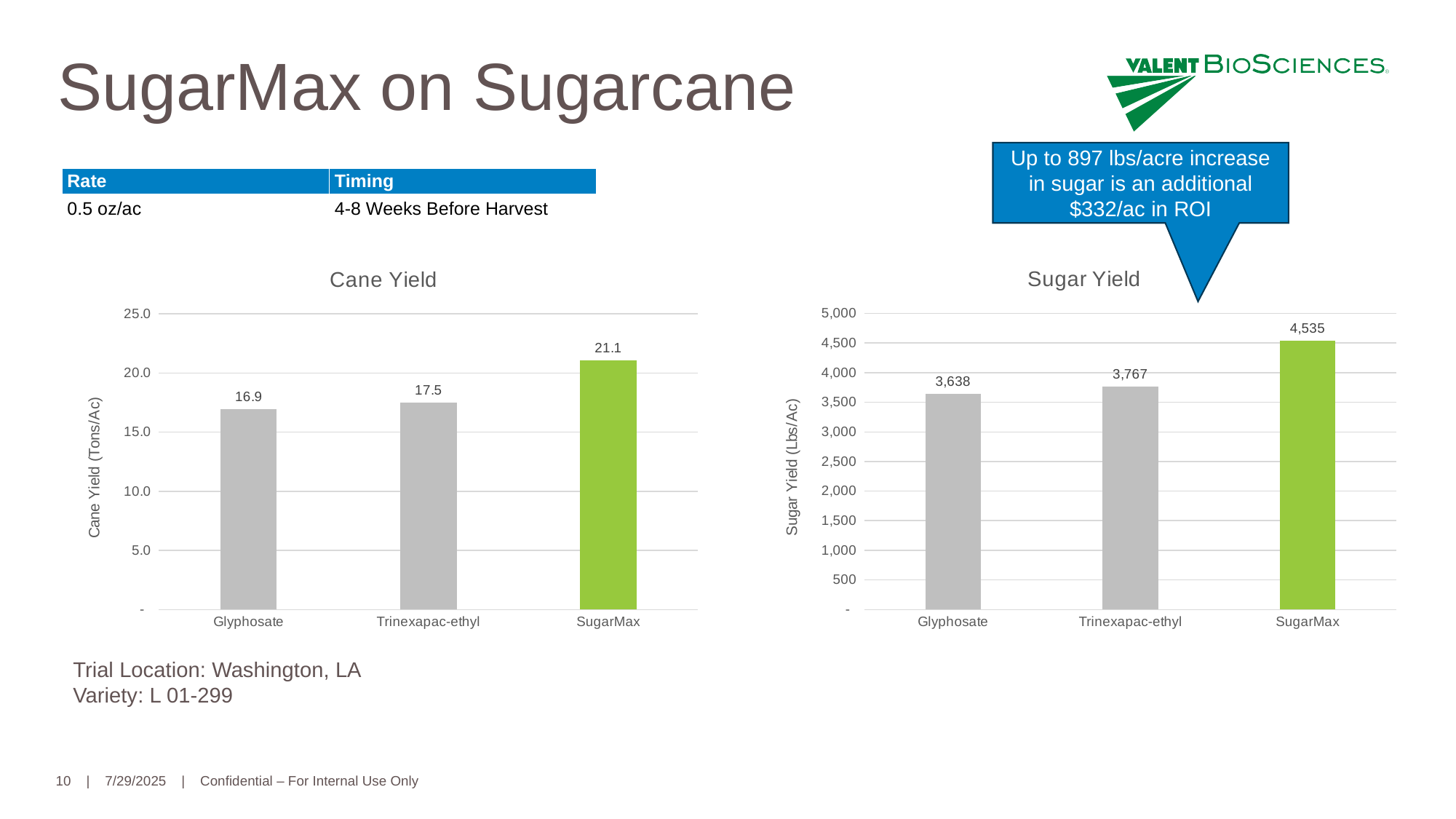

SugarMax on Sugarcane
Up to 897 lbs/acre increase in sugar is an additional $332/ac in ROI
| Rate | Timing |
| --- | --- |
| 0.5 oz/ac | 4-8 Weeks Before Harvest |

### Chart: Sugar Yield

| Category | Sugar Yield  (lbs/a) |
|---|---|
| Glyphosate | 3637.6289868 |
| Trinexapac-ethyl | 3766.5511013 |
| SugarMax | 4534.9424825 |

### Chart: Cane Yield

| Category | Cane Yield (ton/a) |
|---|---|
| Glyphosate | 16.919204589 |
| Trinexapac-ethyl | 17.518842332 |
| SugarMax | 21.092755733 |
Trial Location: Washington, LA
Variety: L 01-299